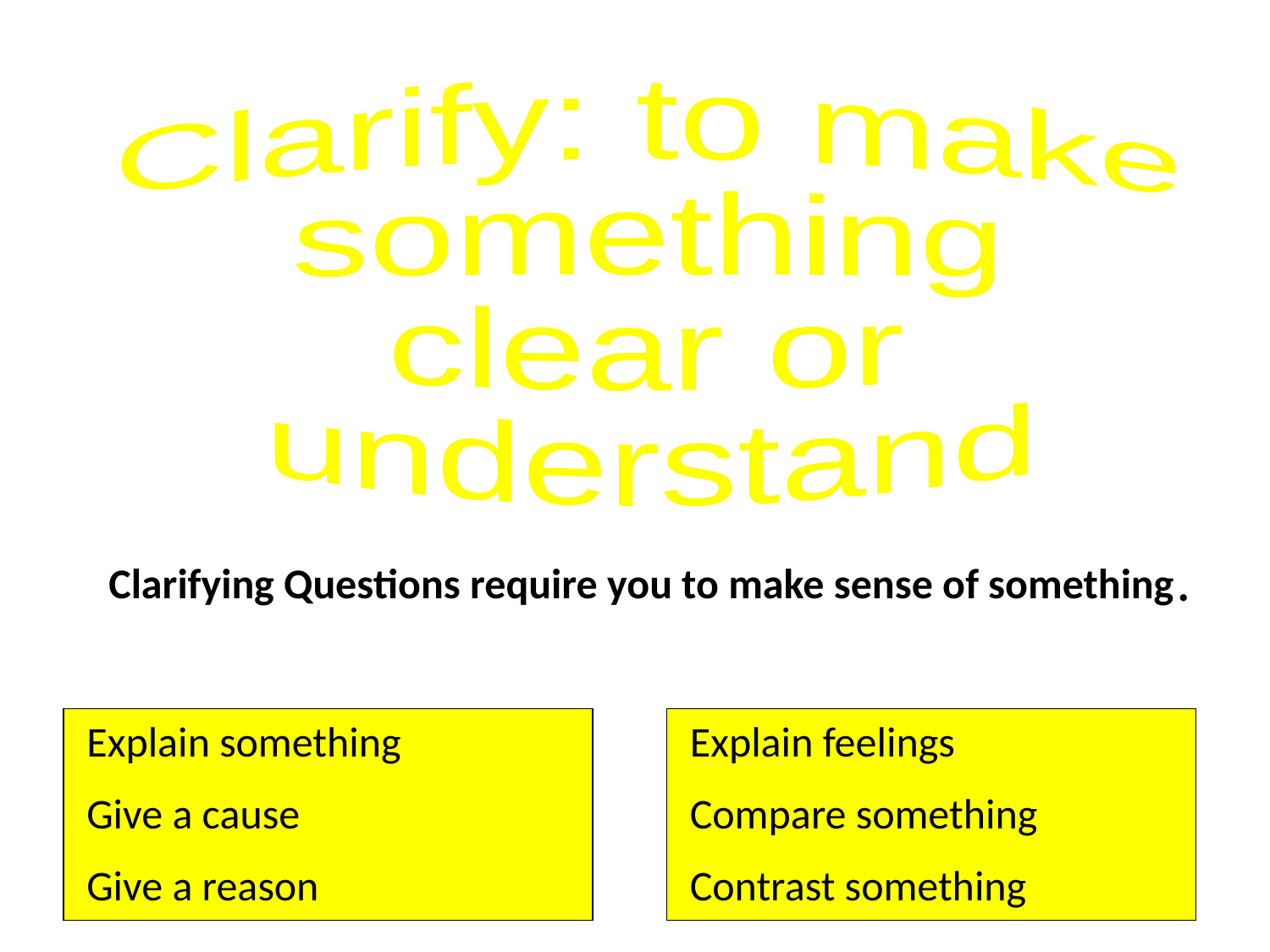

Clarify: to make
something
clear or
understand
Clarifying Questions require you to make sense of something.

Explain something
Give a cause
Give a reason

Explain feelings
Compare something
Contrast something